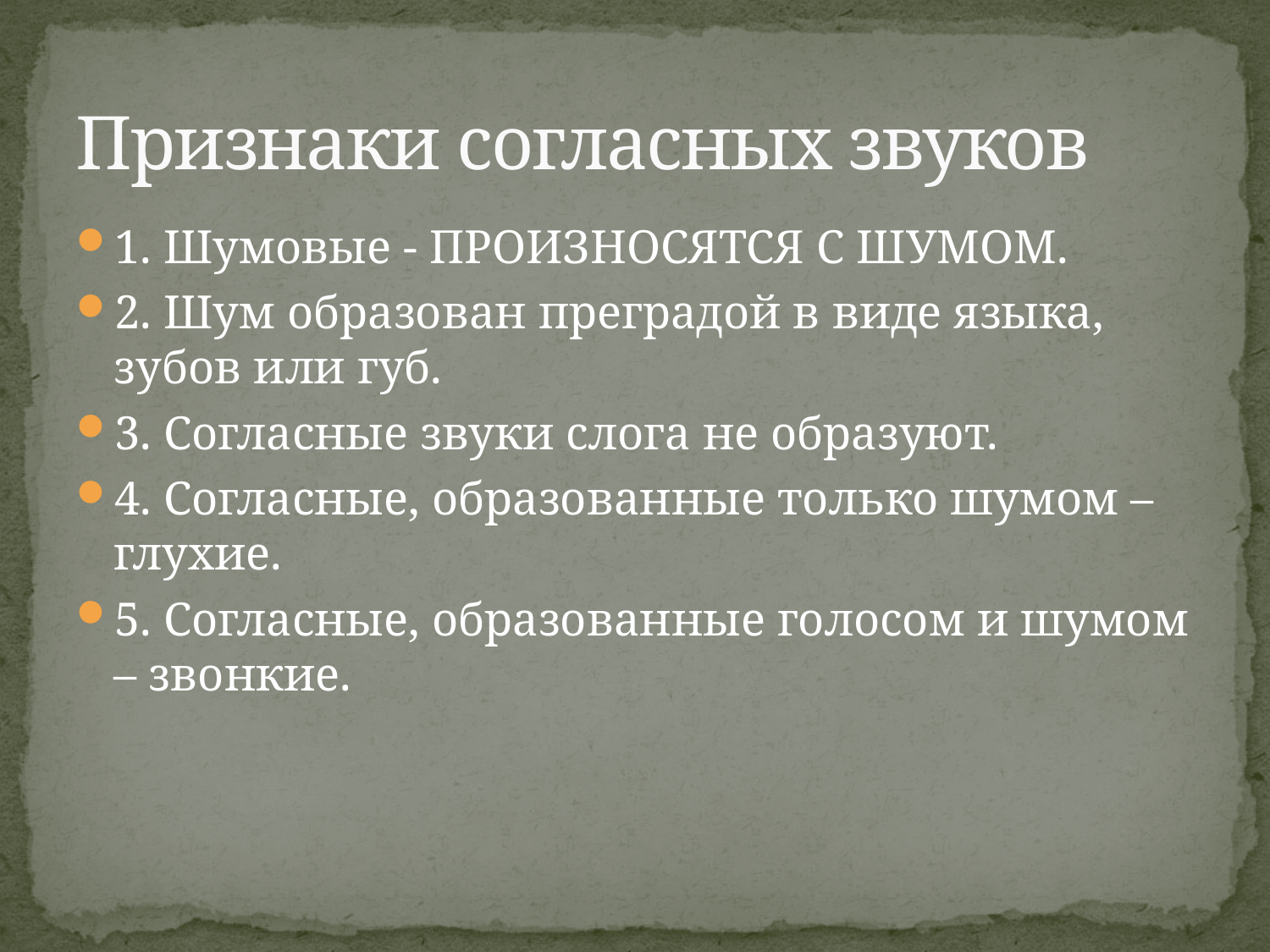

# Признаки согласных звуков
1. Шумовые - ПРОИЗНОСЯТСЯ С ШУМОМ.
2. Шум образован преградой в виде языка, зубов или губ.
3. Согласные звуки слога не образуют.
4. Согласные, образованные только шумом – глухие.
5. Согласные, образованные голосом и шумом – звонкие.